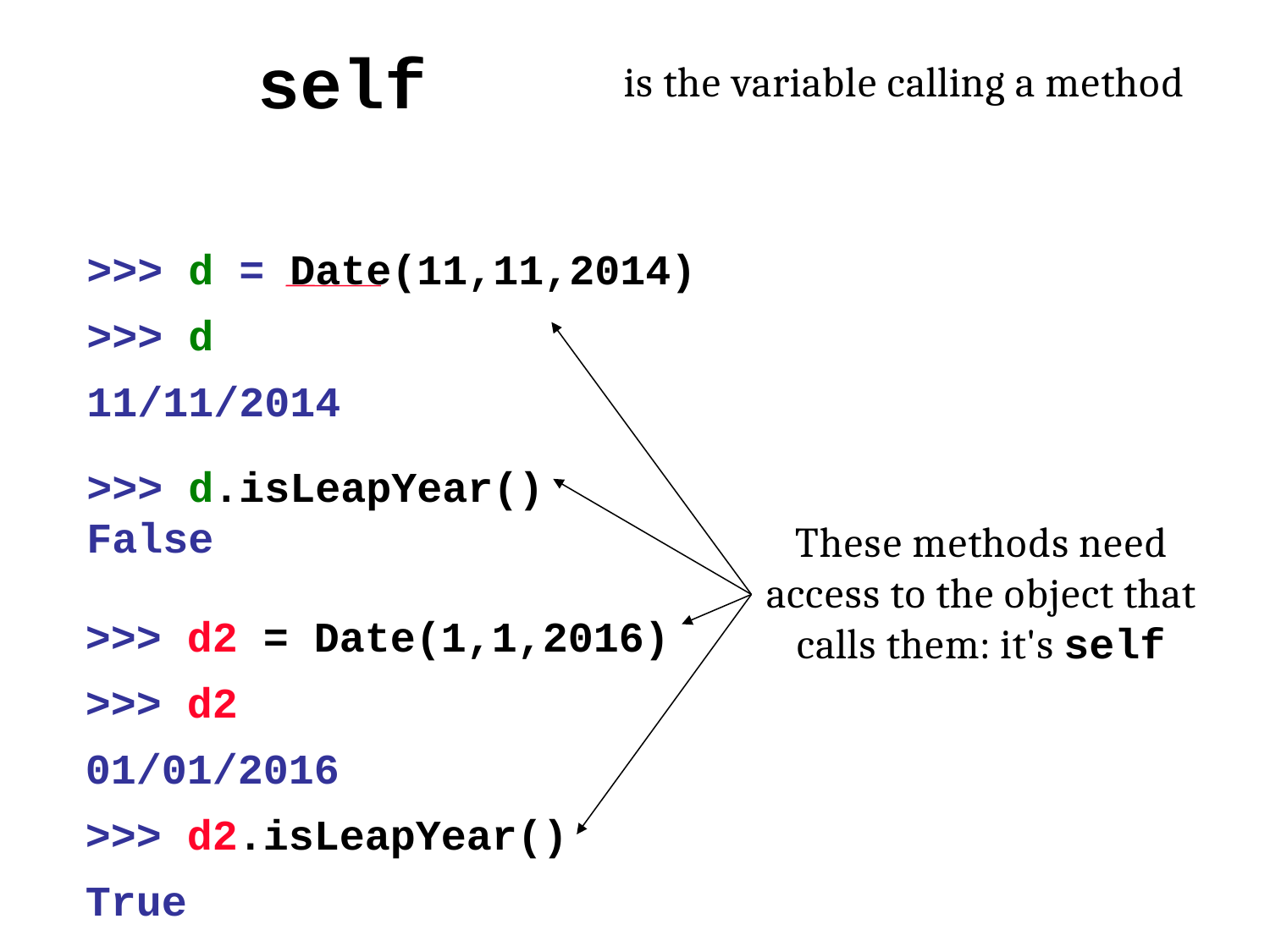

self
is the variable calling a method
>>> d = Date(11,11,2014)
>>> d
11/11/2014

>>> d.isLeapYear()
False

These methods need access to the object that calls them: it's self

>>> d2 = Date(1,1,2016)
>>> d2
01/01/2016
>>> d2.isLeapYear()
True